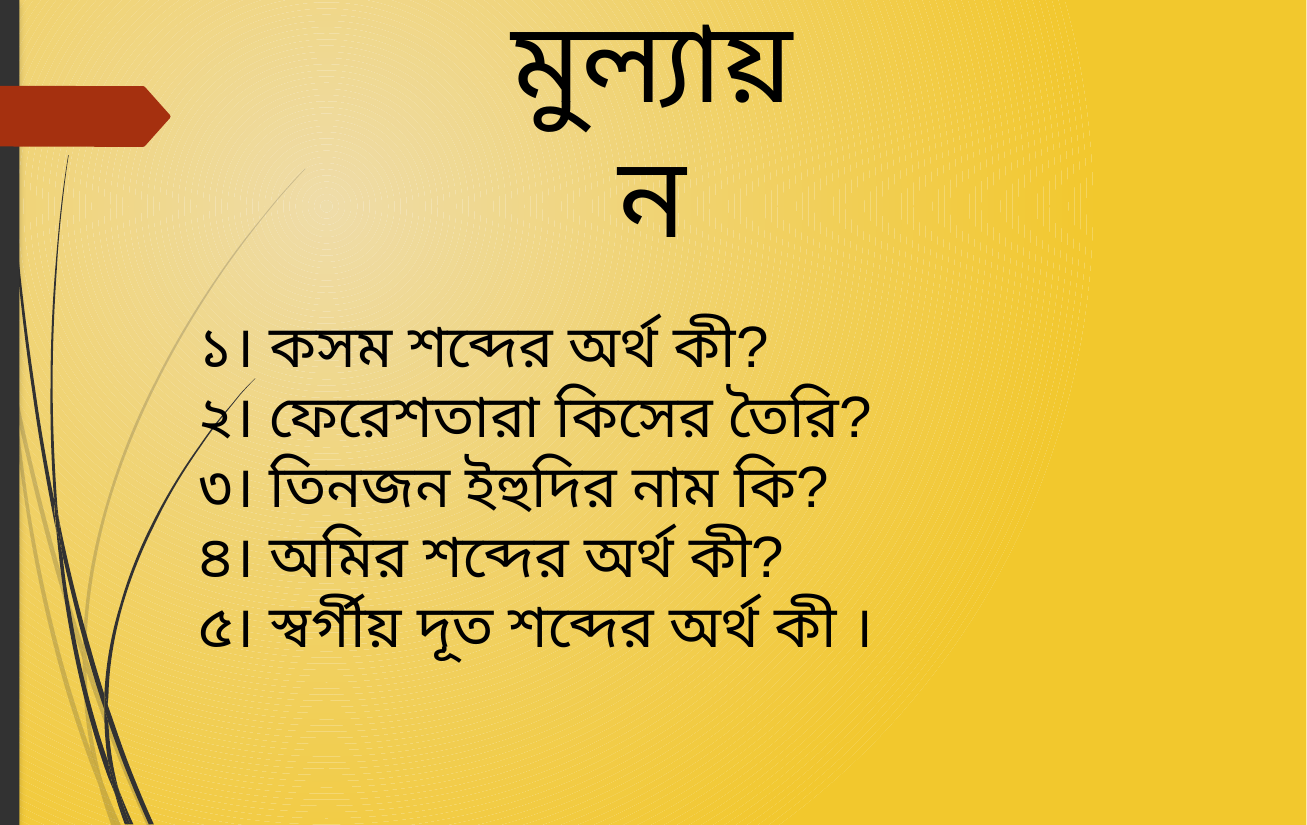

মুল্যায়ন
১। কসম শব্দের অর্থ কী?
২। ফেরেশতারা কিসের তৈরি?
৩। তিনজন ইহুদির নাম কি?
৪। অমির শব্দের অর্থ কী?
৫। স্বর্গীয় দূত শব্দের অর্থ কী ।